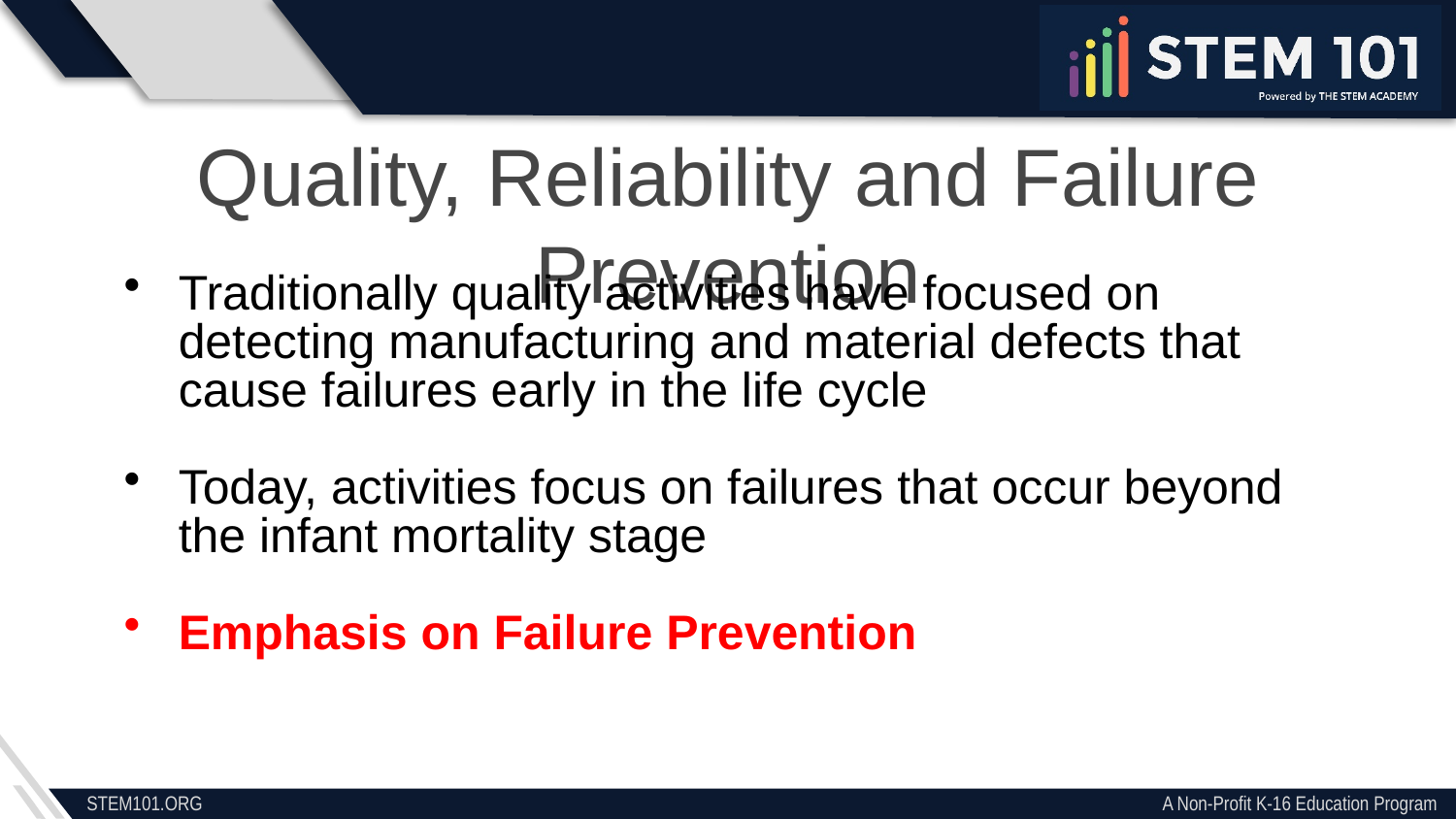

Quality, Reliability and Failure Prevention
Traditionally quality activities have focused on detecting manufacturing and material defects that cause failures early in the life cycle
Today, activities focus on failures that occur beyond the infant mortality stage
Emphasis on Failure Prevention